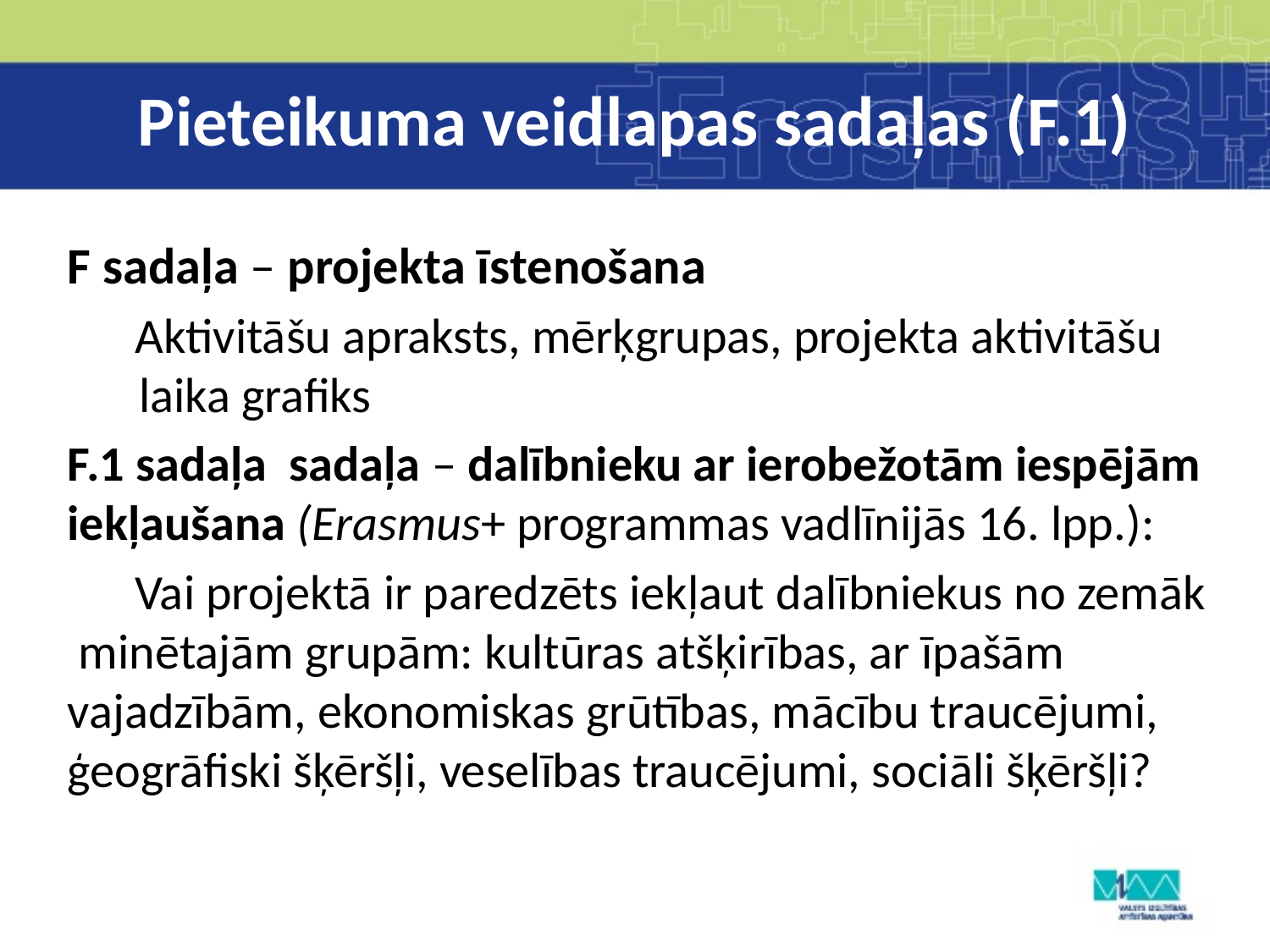

# Pieteikuma veidlapas sadaļas (F.1)
F sadaļa – projekta īstenošana
      Aktivitāšu apraksts, mērķgrupas, projekta aktivitāšu laika grafiks
F.1 sadaļa  sadaļa – dalībnieku ar ierobežotām iespējām iekļaušana (Erasmus+ programmas vadlīnijās 16. lpp.):
      Vai projektā ir paredzēts iekļaut dalībniekus no zemāk   minētajām grupām: kultūras atšķirības, ar īpašām vajadzībām, ekonomiskas grūtības, mācību traucējumi, ģeogrāfiski šķēršļi, veselības traucējumi, sociāli šķēršļi?